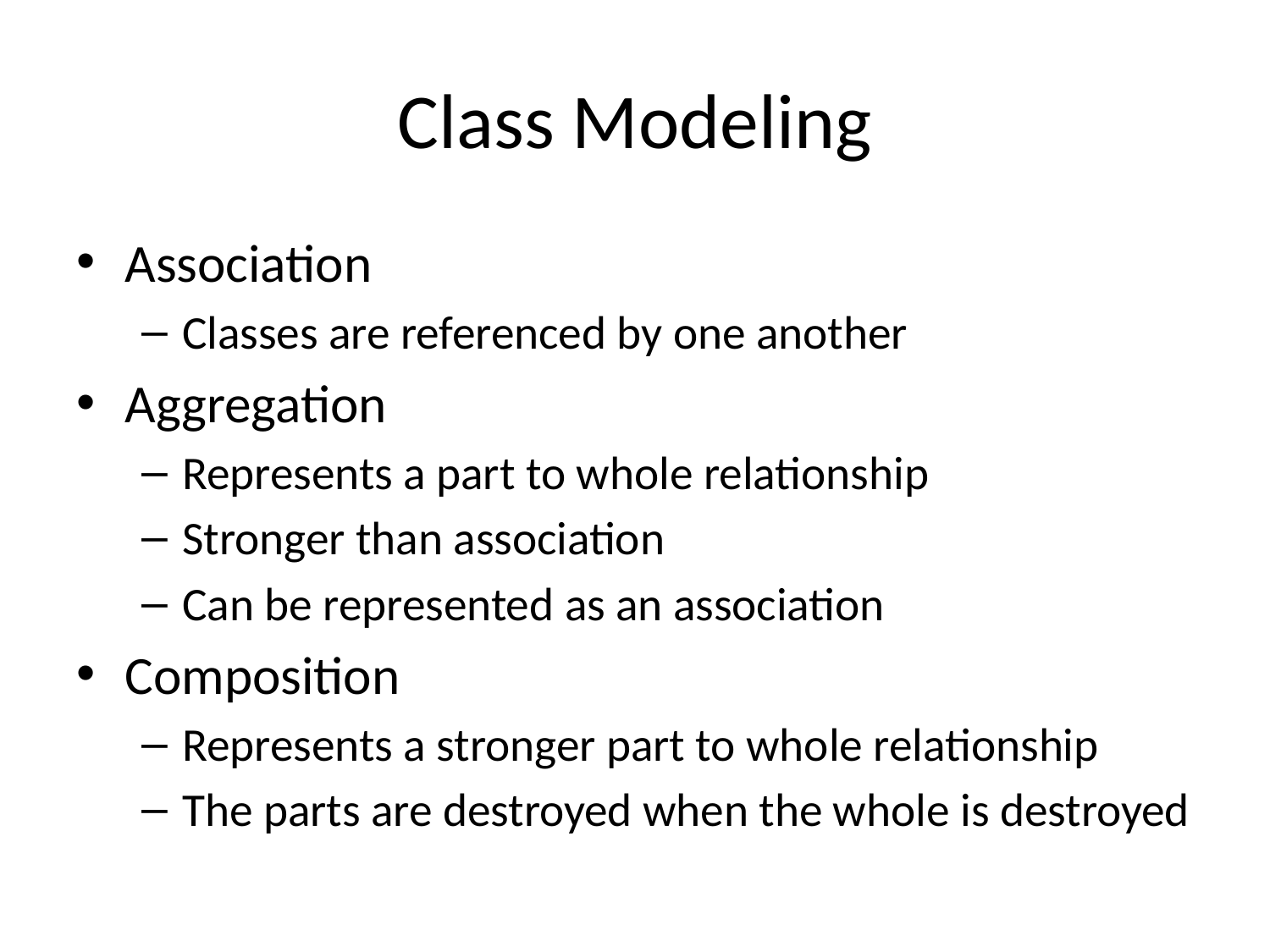

# Class Modeling
Association
Classes are referenced by one another
Aggregation
Represents a part to whole relationship
Stronger than association
Can be represented as an association
Composition
Represents a stronger part to whole relationship
The parts are destroyed when the whole is destroyed